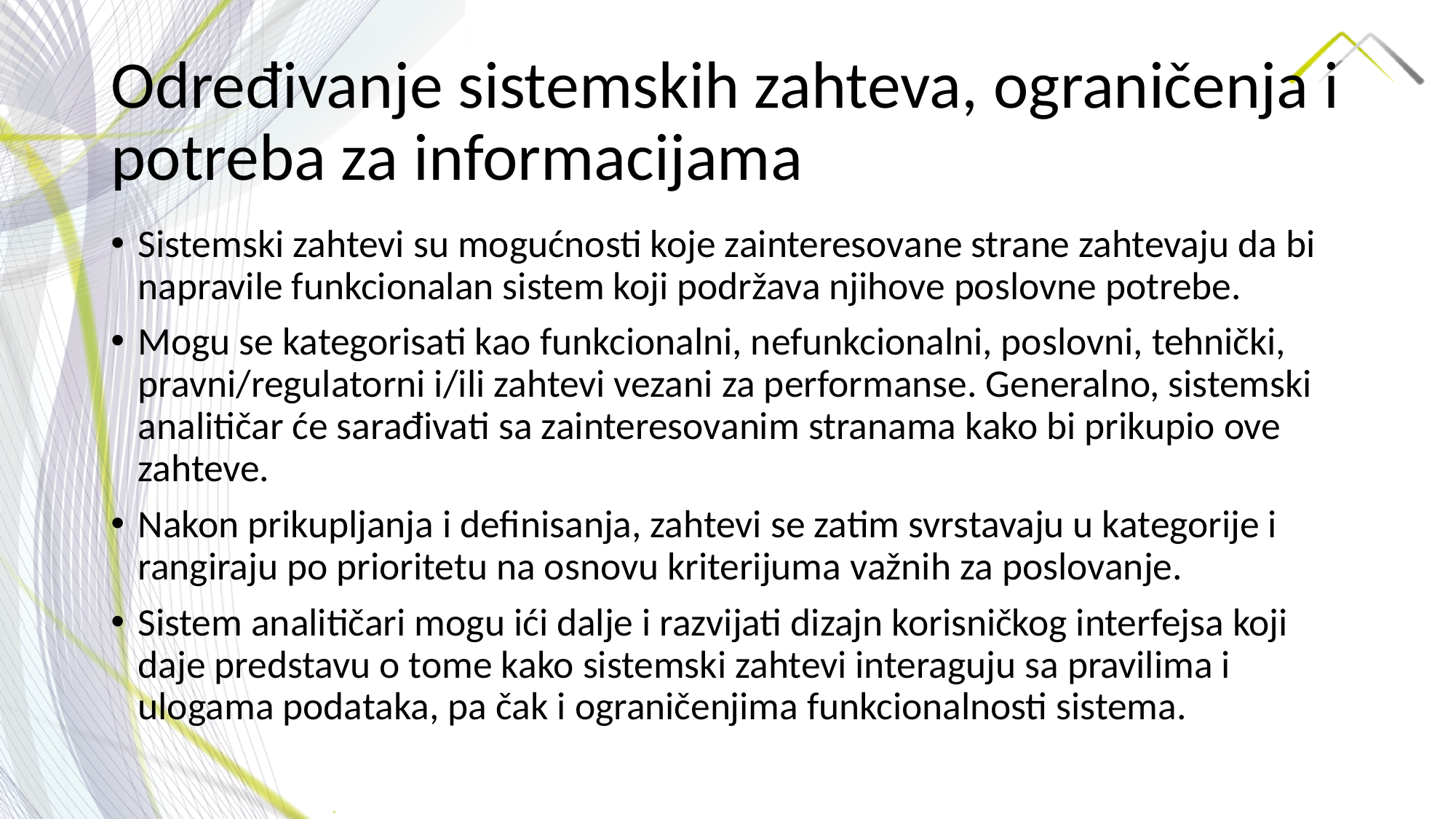

# Određivanje sistemskih zahteva, ograničenja i potreba za informacijama
Sistemski zahtevi su mogućnosti koje zainteresovane strane zahtevaju da bi napravile funkcionalan sistem koji podržava njihove poslovne potrebe.
Mogu se kategorisati kao funkcionalni, nefunkcionalni, poslovni, tehnički, pravni/regulatorni i/ili zahtevi vezani za performanse. Generalno, sistemski analitičar će sarađivati sa zainteresovanim stranama kako bi prikupio ove zahteve.
Nakon prikupljanja i definisanja, zahtevi se zatim svrstavaju u kategorije i rangiraju po prioritetu na osnovu kriterijuma važnih za poslovanje.
Sistem analitičari mogu ići dalje i razvijati dizajn korisničkog interfejsa koji daje predstavu o tome kako sistemski zahtevi interaguju sa pravilima i ulogama podataka, pa čak i ograničenjima funkcionalnosti sistema.